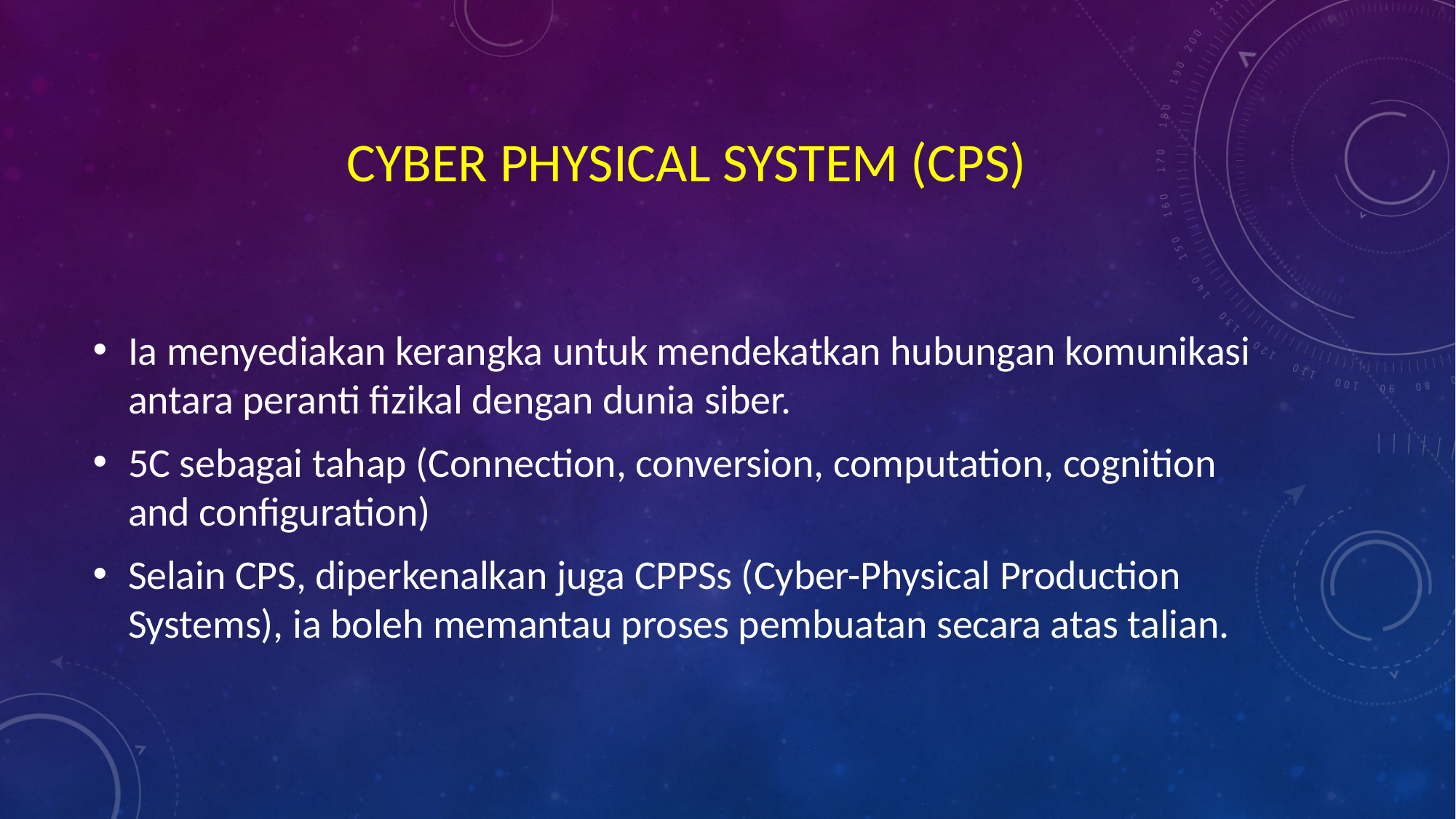

# CYBER PHYSICAL SYSTEM (CPS)

Ia menyediakan kerangka untuk mendekatkan hubungan komunikasi antara peranti fizikal dengan dunia siber.
5C sebagai tahap (Connection, conversion, computation, cognition and configuration)
Selain CPS, diperkenalkan juga CPPSs (Cyber-Physical Production Systems), ia boleh memantau proses pembuatan secara atas talian.